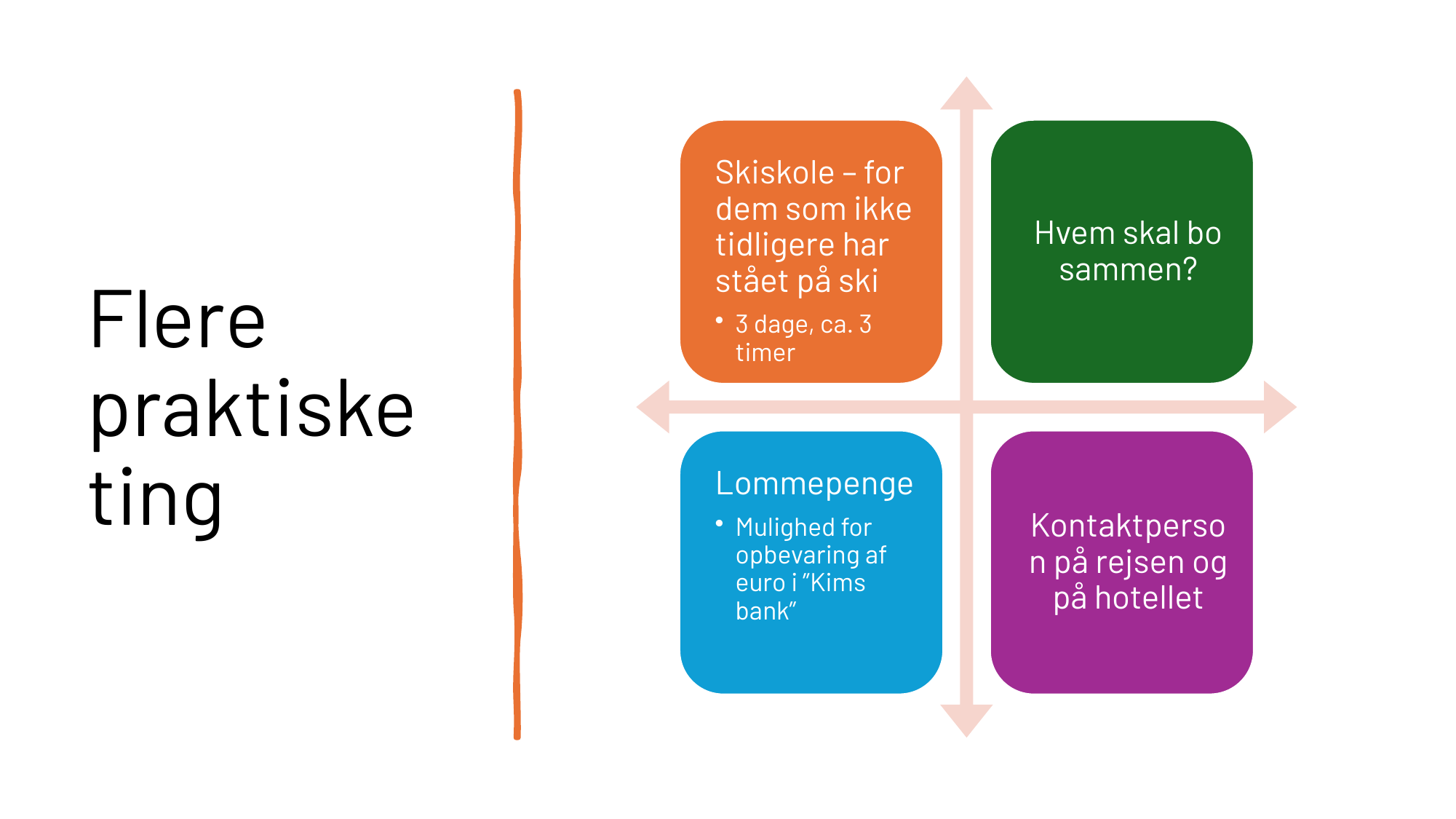

Skiskole – for dem som ikke tidligere har stået på ski
3 dage, ca. 3 timer
Hvem skal bo sammen?
Lommepenge
Mulighed for opbevaring af euro i ”Kims bank”
Kontaktperson på rejsen og på hotellet
# Flere praktiske ting